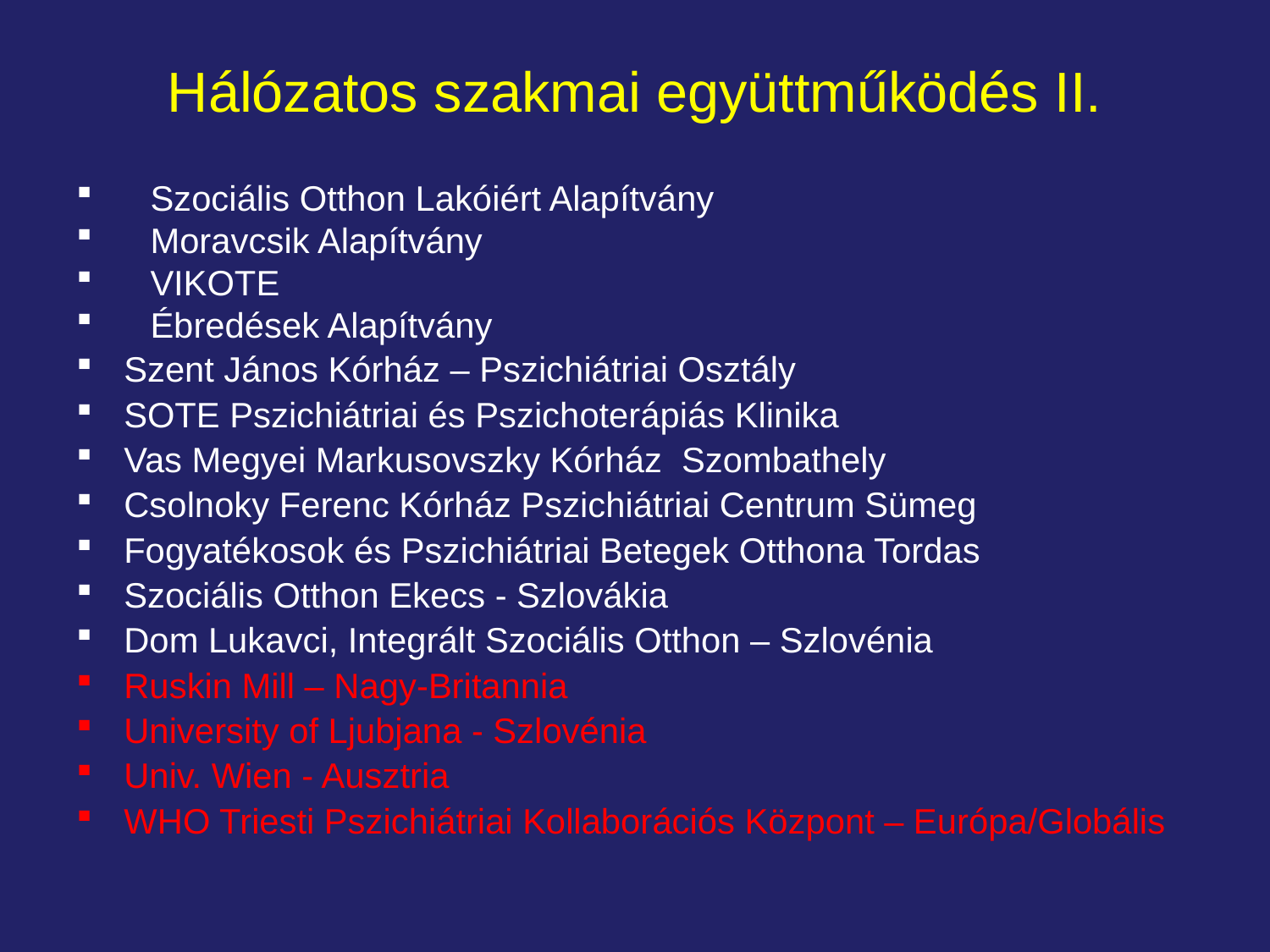

# Hálózatos szakmai együttműködés II.
Szociális Otthon Lakóiért Alapítvány
Moravcsik Alapítvány
VIKOTE
Ébredések Alapítvány
Szent János Kórház – Pszichiátriai Osztály
SOTE Pszichiátriai és Pszichoterápiás Klinika
Vas Megyei Markusovszky Kórház  Szombathely
Csolnoky Ferenc Kórház Pszichiátriai Centrum Sümeg
Fogyatékosok és Pszichiátriai Betegek Otthona Tordas
Szociális Otthon Ekecs - Szlovákia
Dom Lukavci, Integrált Szociális Otthon – Szlovénia
Ruskin Mill – Nagy-Britannia
University of Ljubjana - Szlovénia
Univ. Wien - Ausztria
WHO Triesti Pszichiátriai Kollaborációs Központ – Európa/Globális